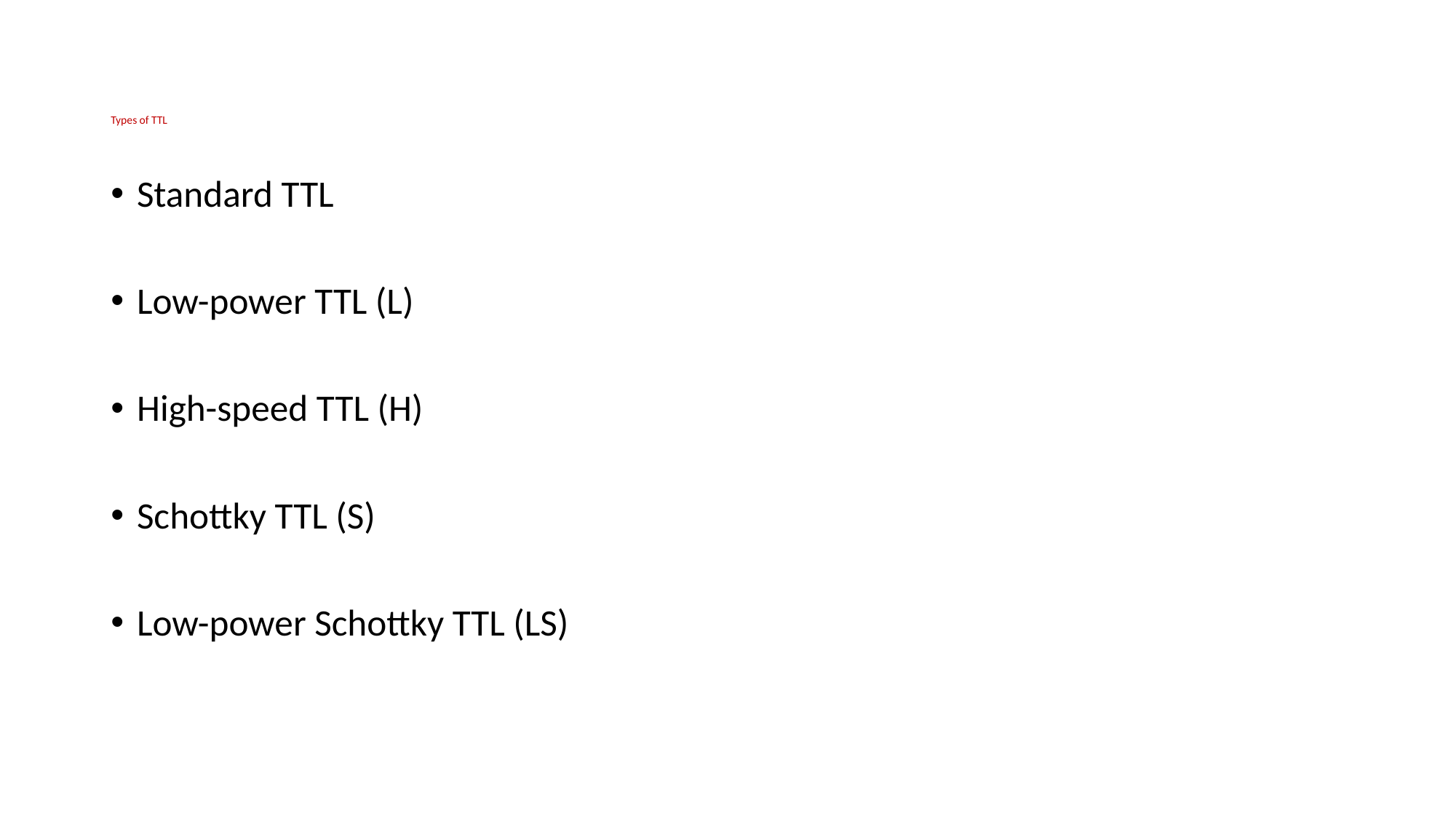

# Types of TTL
Standard TTL

Low-power TTL (L)

High-speed TTL (H)

Schottky TTL (S)

Low-power Schottky TTL (LS)